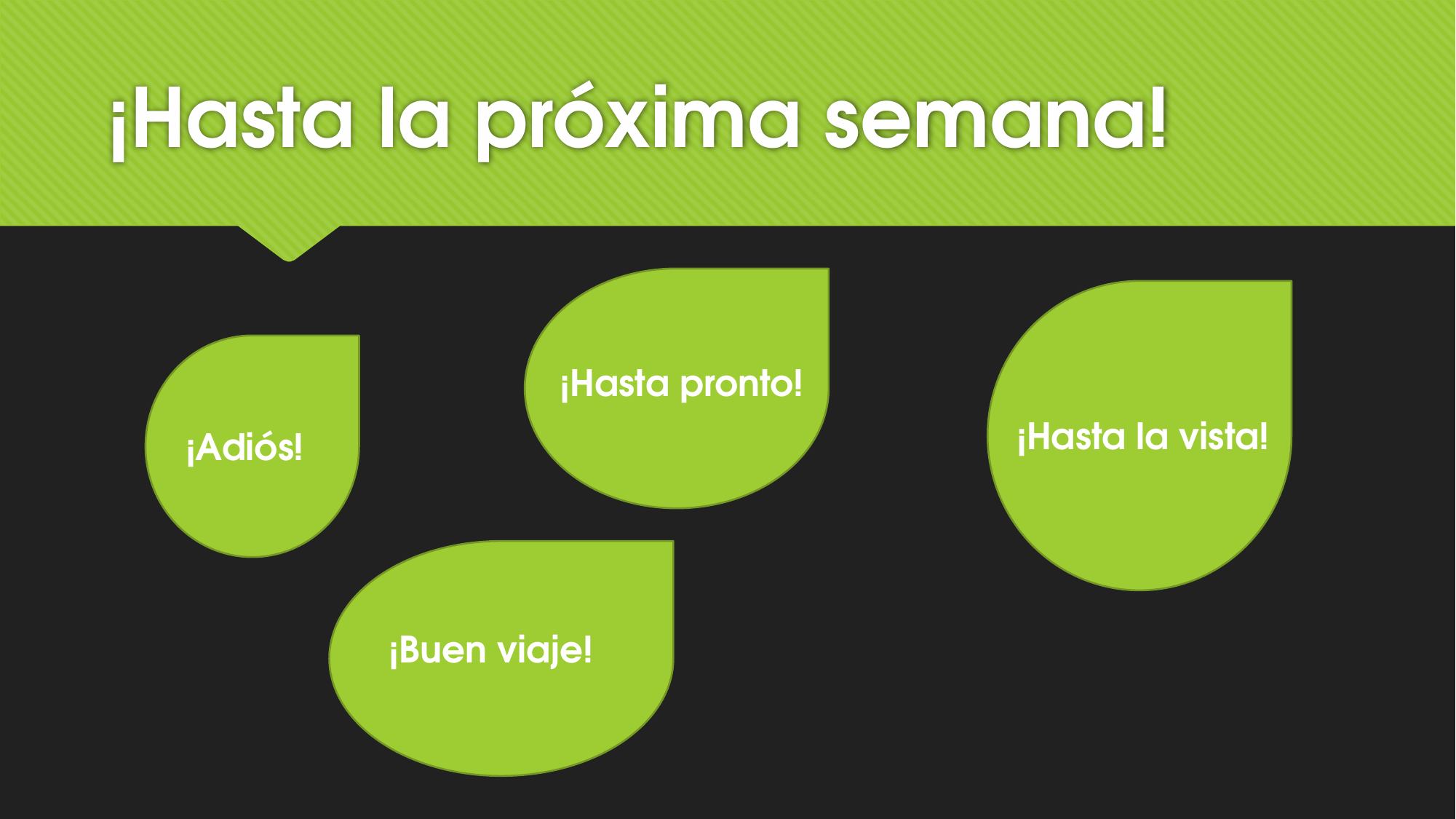

# ¡Hasta la próxima semana!

¡Hasta pronto!
¡Hasta la vista!
¡Adiós!

¡Buen viaje!